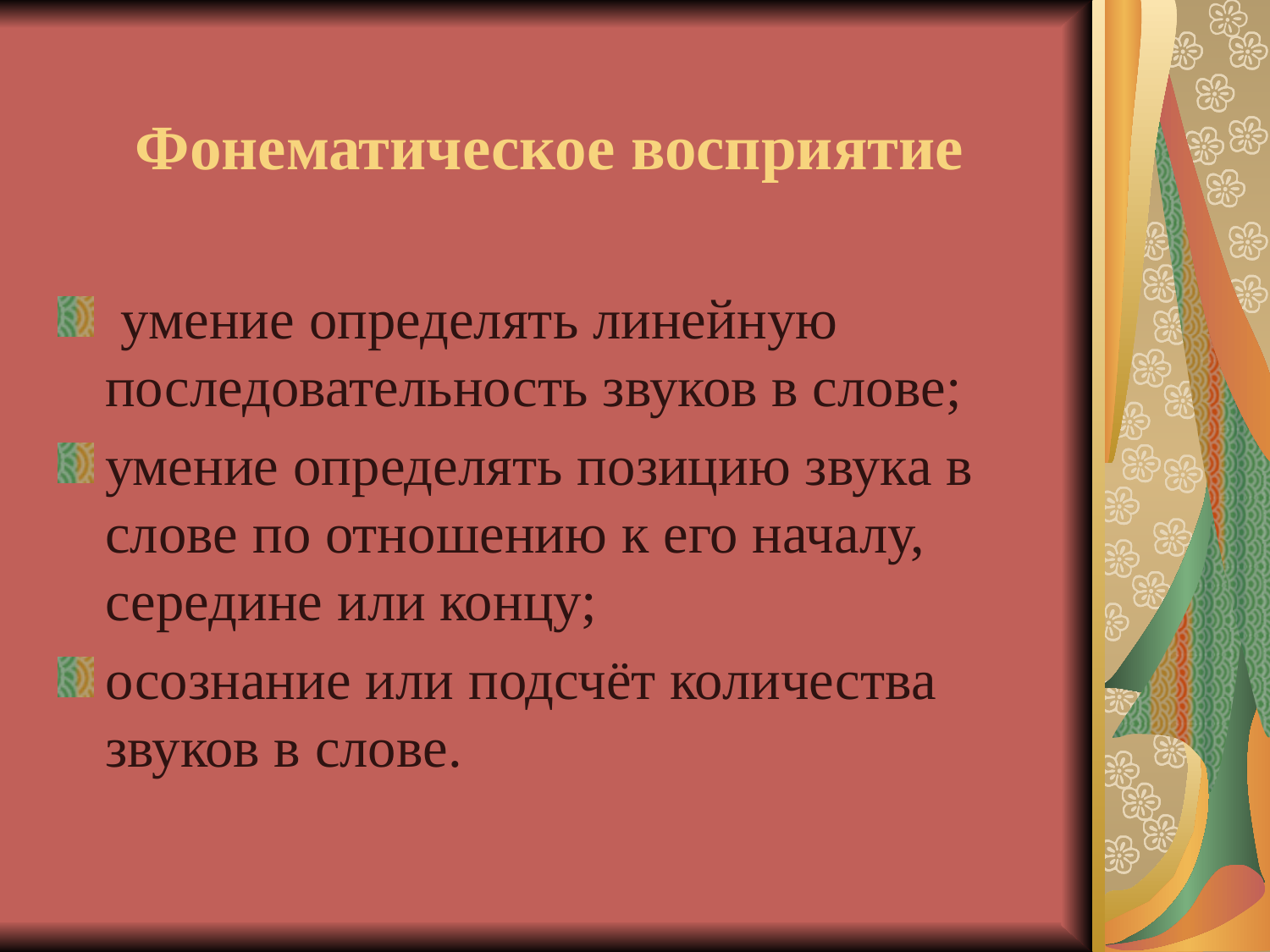

# Фонематическое восприятие
 умение определять линейную последовательность звуков в слове;
умение определять позицию звука в слове по отношению к его началу, середине или концу;
осознание или подсчёт количества звуков в слове.